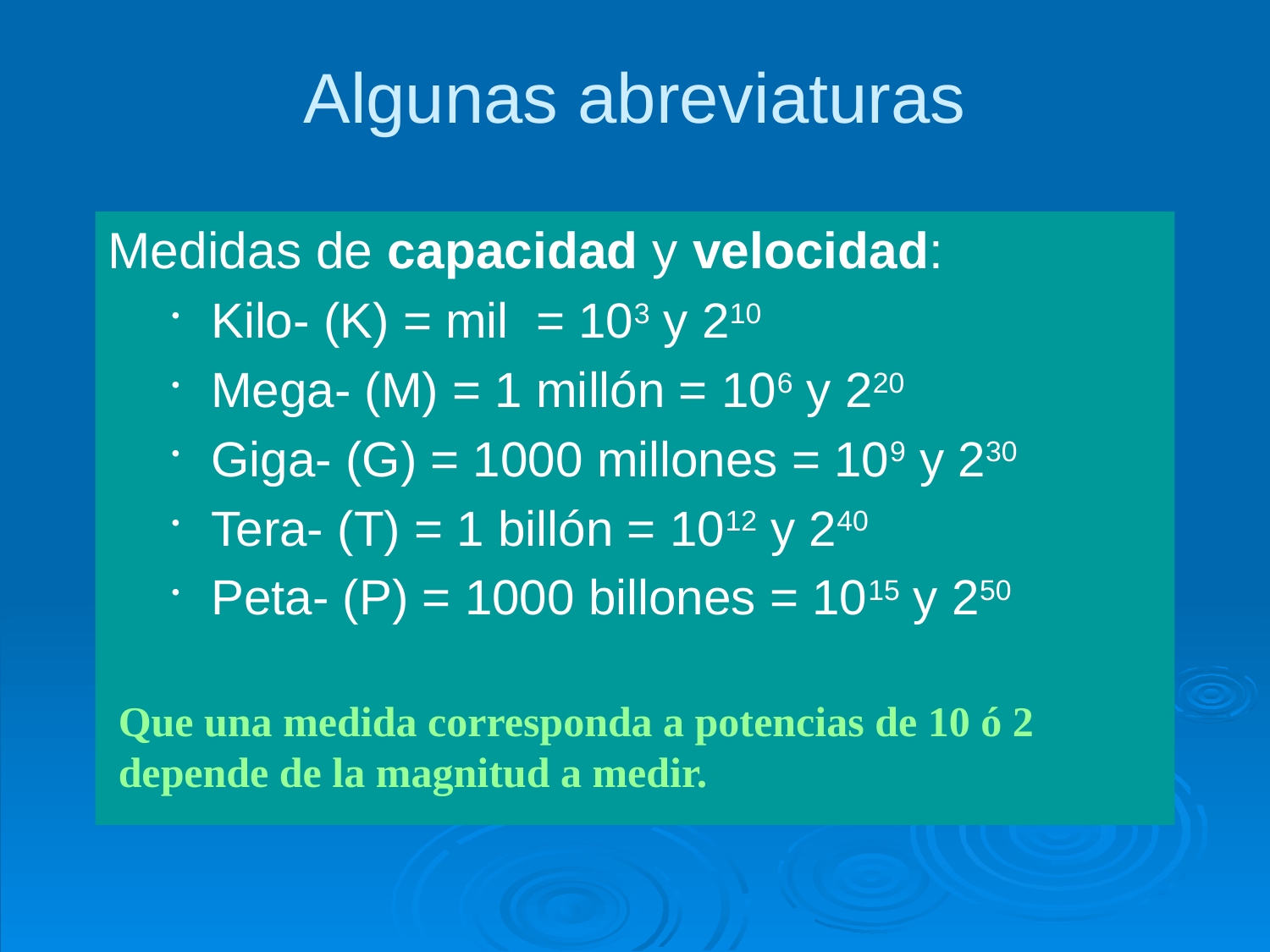

# Algunas abreviaturas
Medidas de capacidad y velocidad:
Kilo- (K) = mil  = 103 y 210
Mega- (M) = 1 millón = 106 y 220
Giga- (G) = 1000 millones = 109 y 230
Tera- (T) = 1 billón = 1012 y 240
Peta- (P) = 1000 billones = 1015 y 250
Que una medida corresponda a potencias de 10 ó 2 depende de la magnitud a medir.